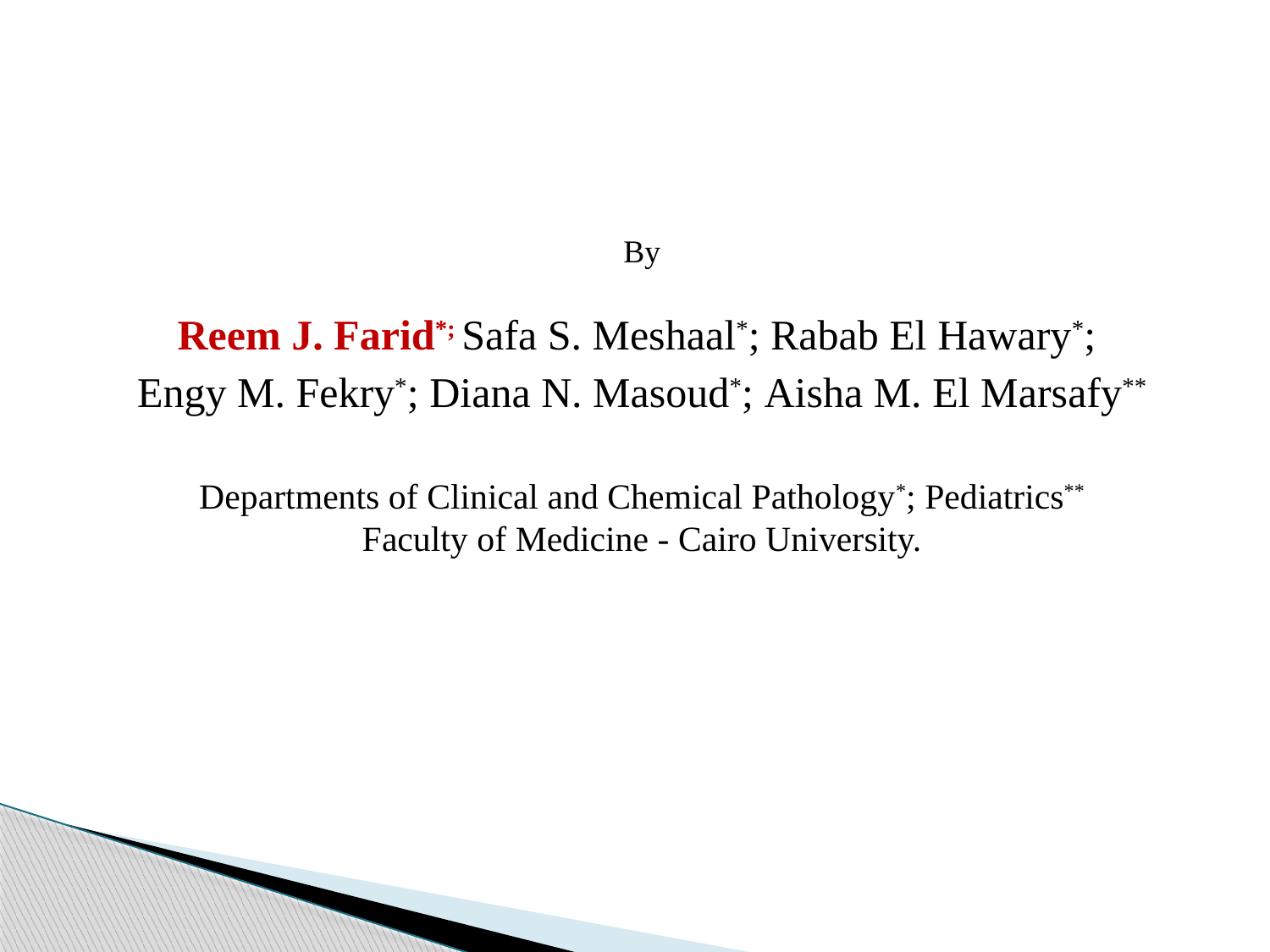

By
  
Reem J. Farid*; Safa S. Meshaal*; Rabab El Hawary*;
Engy M. Fekry*; Diana N. Masoud*; Aisha M. El Marsafy**
Departments of Clinical and Chemical Pathology*; Pediatrics**
Faculty of Medicine - Cairo University.